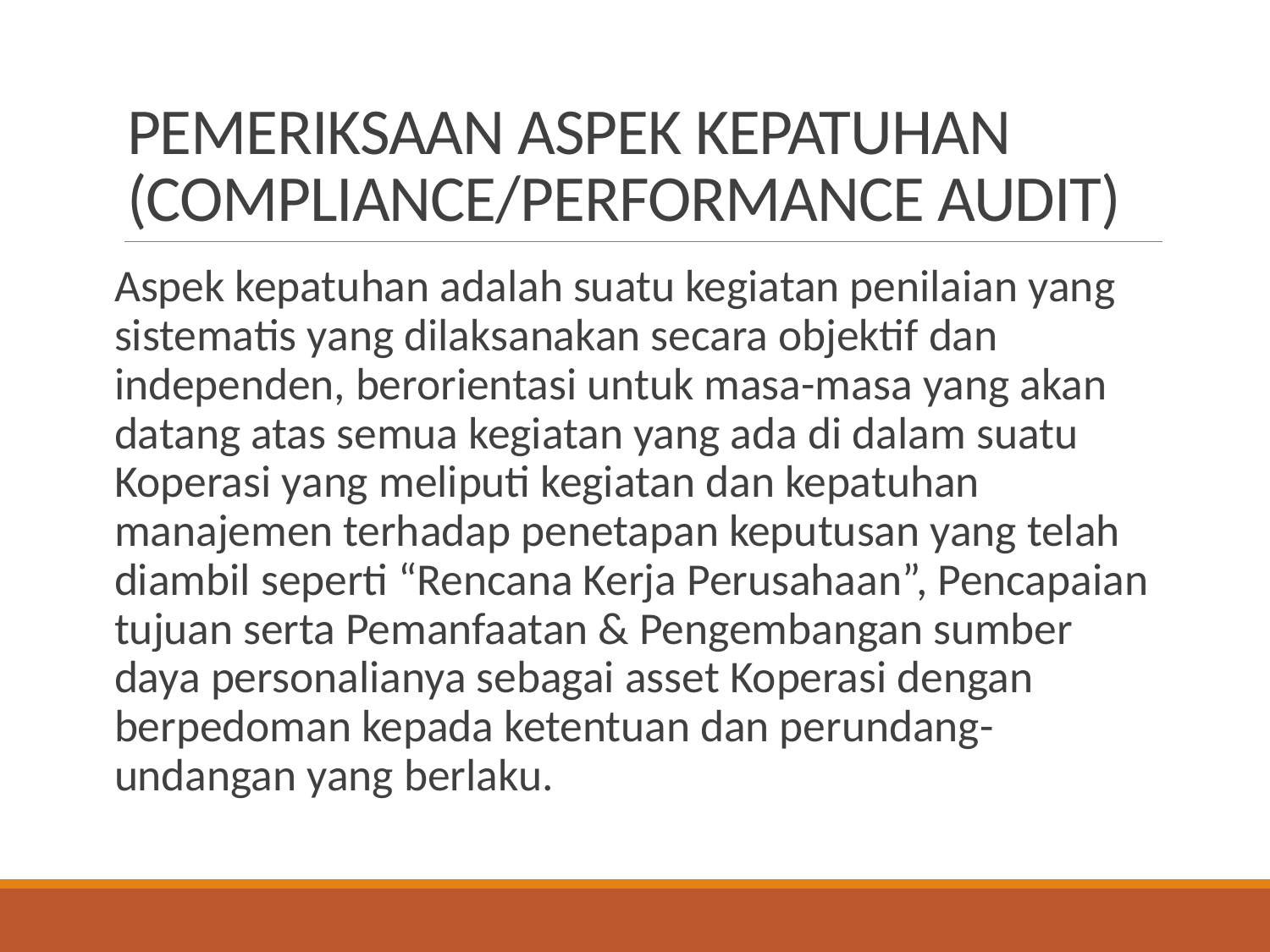

# PEMERIKSAAN ASPEK KEPATUHAN (COMPLIANCE/PERFORMANCE AUDIT)
Aspek kepatuhan adalah suatu kegiatan penilaian yang sistematis yang dilaksanakan secara objektif dan independen, berorientasi untuk masa-masa yang akan datang atas semua kegiatan yang ada di dalam suatu Koperasi yang meliputi kegiatan dan kepatuhan manajemen terhadap penetapan keputusan yang telah diambil seperti “Rencana Kerja Perusahaan”, Pencapaian tujuan serta Pemanfaatan & Pengembangan sumber daya personalianya sebagai asset Koperasi dengan berpedoman kepada ketentuan dan perundang-undangan yang berlaku.